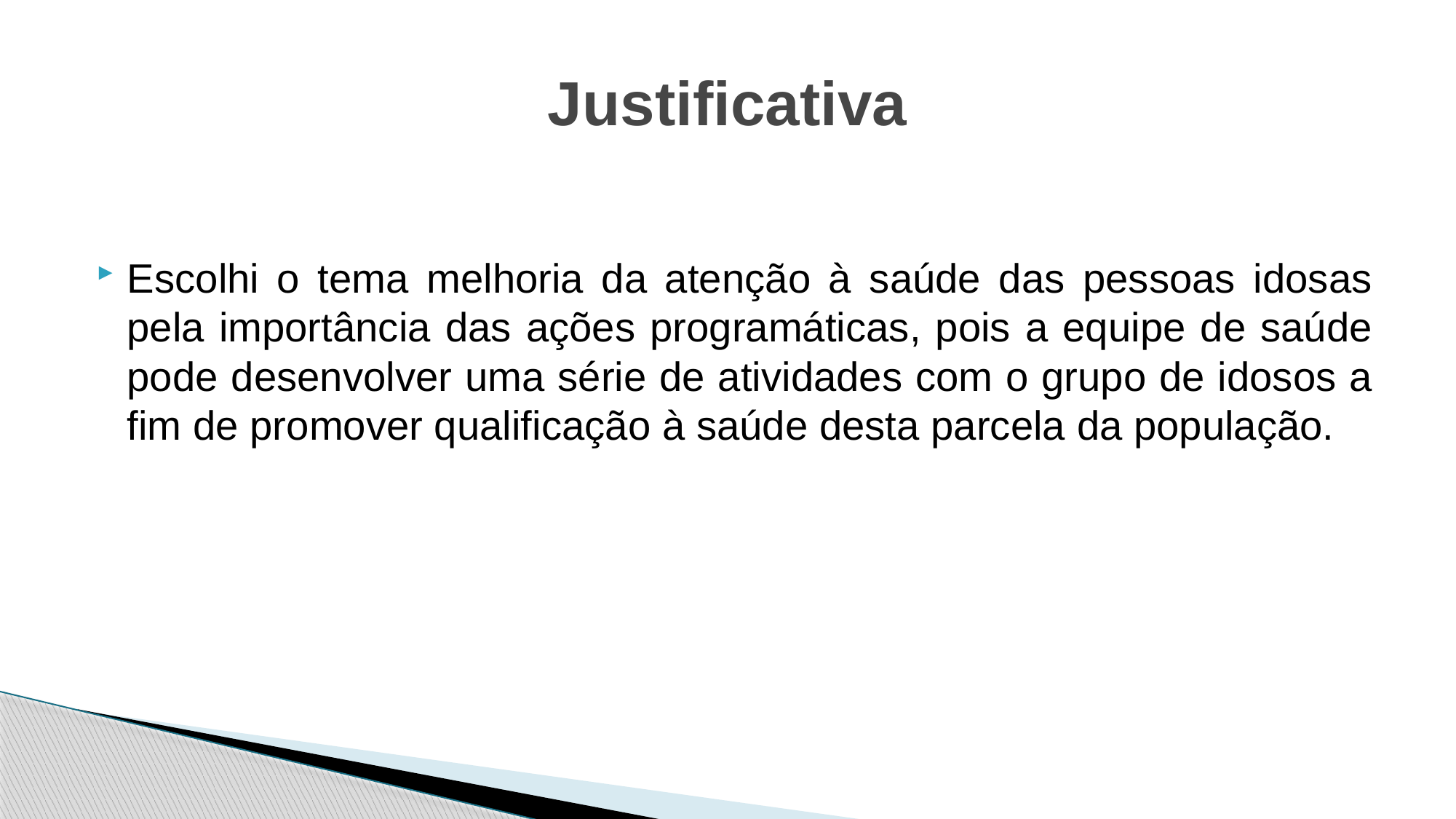

# Justificativa
Escolhi o tema melhoria da atenção à saúde das pessoas idosas pela importância das ações programáticas, pois a equipe de saúde pode desenvolver uma série de atividades com o grupo de idosos a fim de promover qualificação à saúde desta parcela da população.